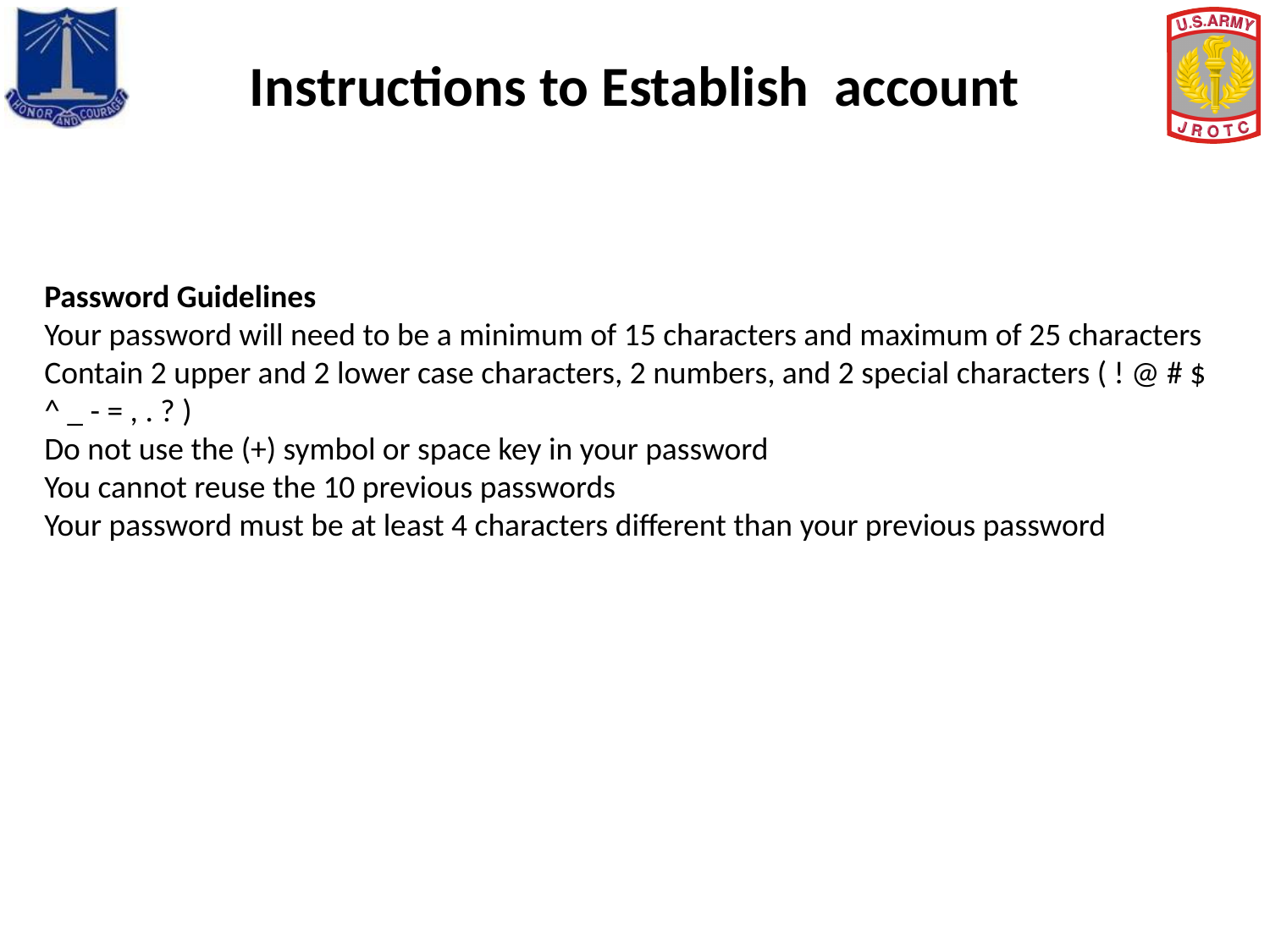

# Instructions to Establish  account

Password Guidelines
Your password will need to be a minimum of 15 characters and maximum of 25 characters
Contain 2 upper and 2 lower case characters, 2 numbers, and 2 special characters ( ! @ # $ ^ _ - = , . ? )
Do not use the (+) symbol or space key in your password
You cannot reuse the 10 previous passwords
Your password must be at least 4 characters different than your previous password